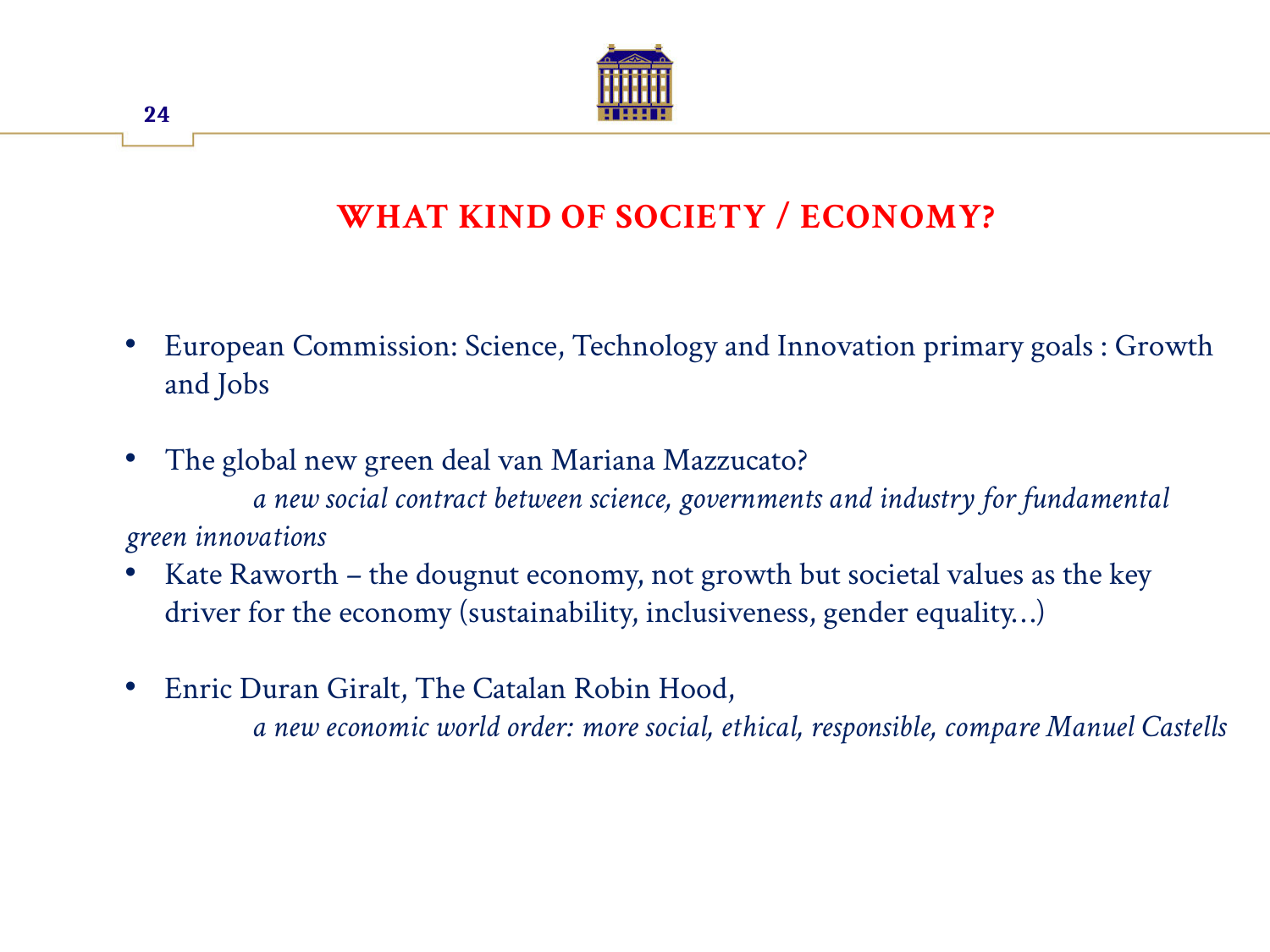

24
# What kind of society / economy?

European Commission: Science, Technology and Innovation primary goals : Growth and Jobs

The global new green deal van Mariana Mazzucato?
	a new social contract between science, governments and industry for fundamental green innovations
Kate Raworth – the dougnut economy, not growth but societal values as the key driver for the economy (sustainability, inclusiveness, gender equality…)

Enric Duran Giralt, The Catalan Robin Hood,
	a new economic world order: more social, ethical, responsible, compare Manuel Castells